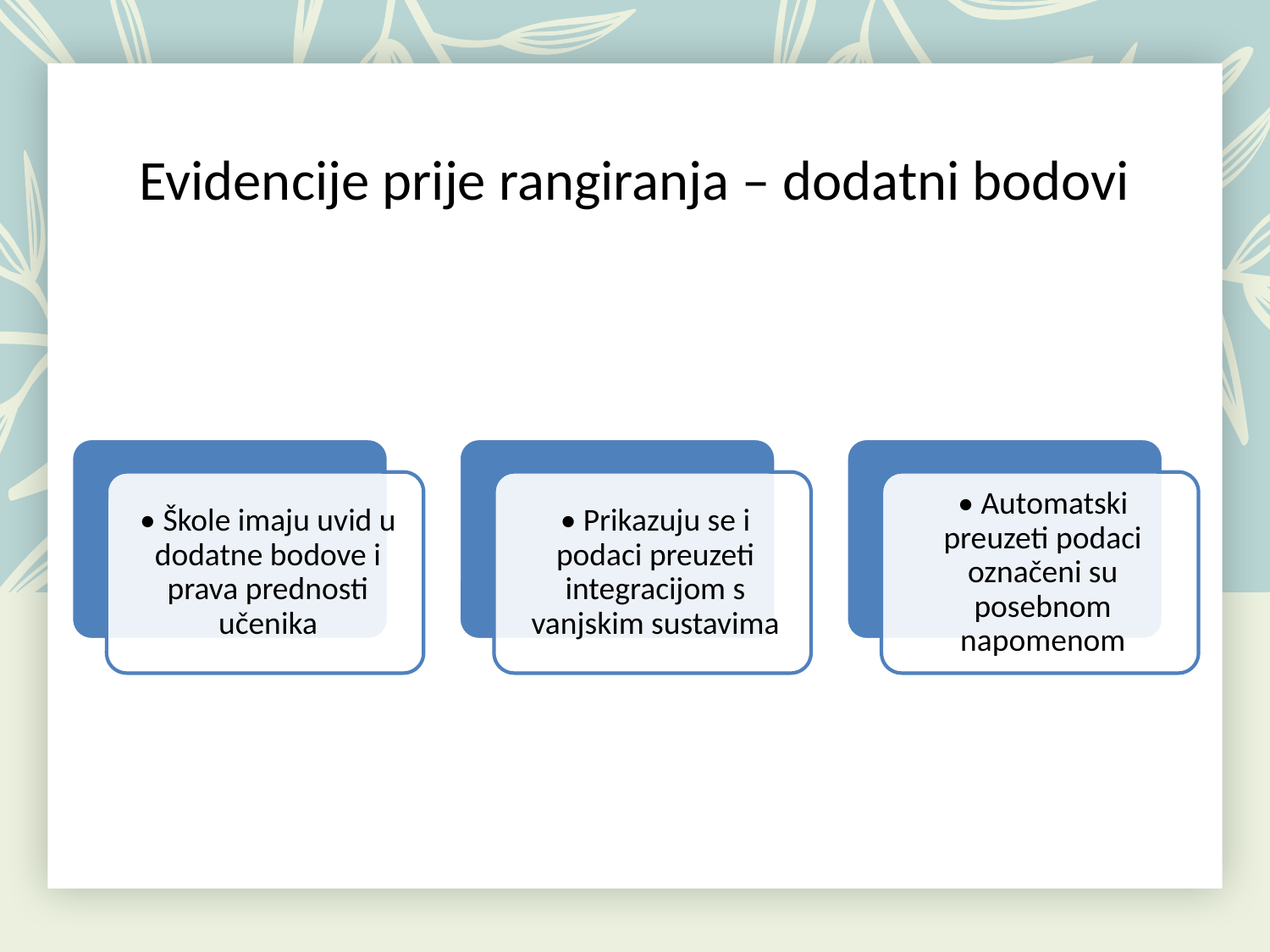

# Evidencije prije rangiranja – dodatni bodovi
• Škole imaju uvid u dodatne bodove i prava prednosti učenika
• Prikazuju se i podaci preuzeti integracijom s vanjskim sustavima
• Automatski preuzeti podaci označeni su posebnom napomenom